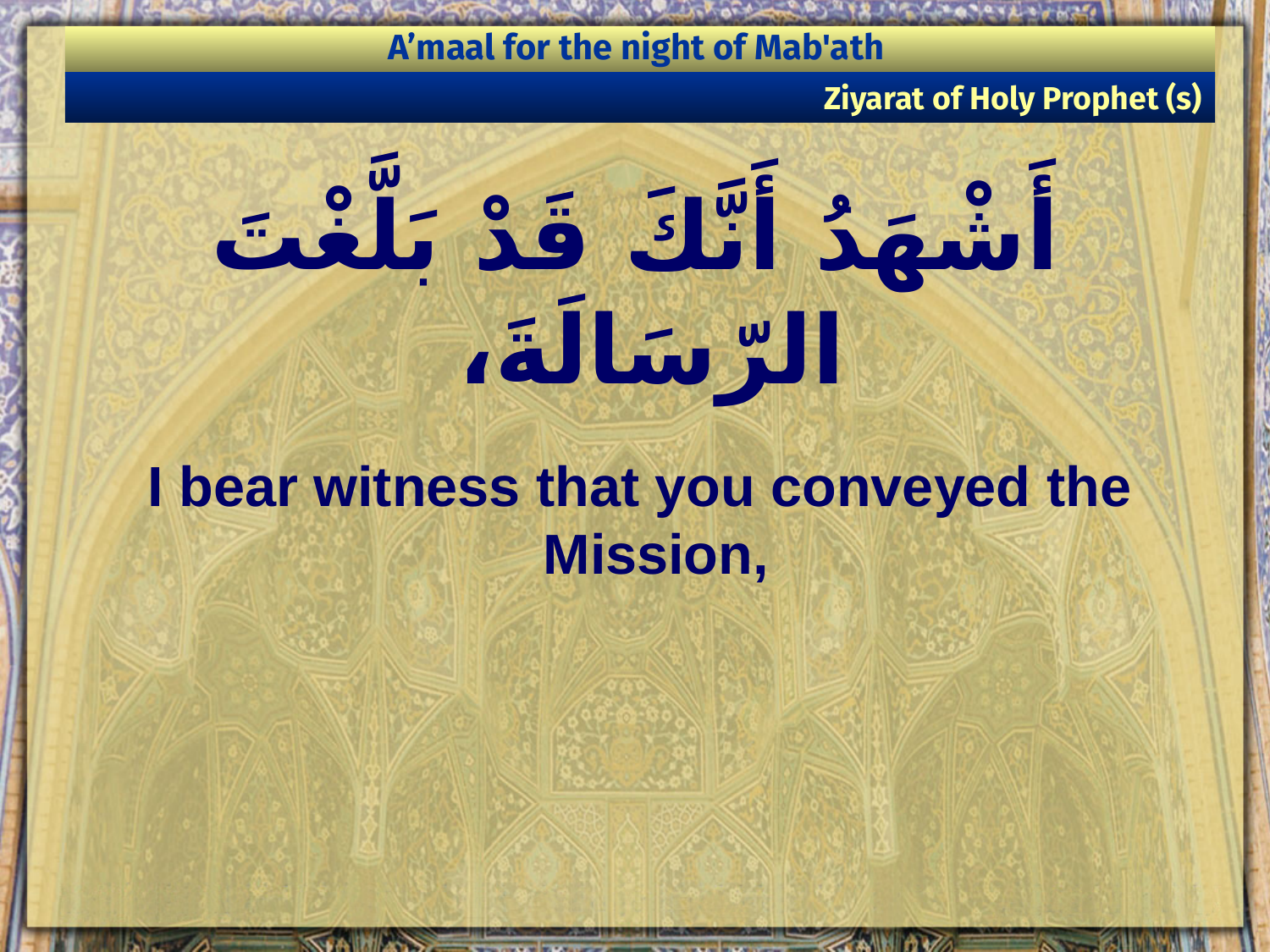

A’maal for the night of Mab'ath
Ziyarat of Holy Prophet (s)
# أَشْهَدُ أَنَّكَ قَدْ بَلَّغْتَ الرّسَالَةَ،
I bear witness that you conveyed the Mission,